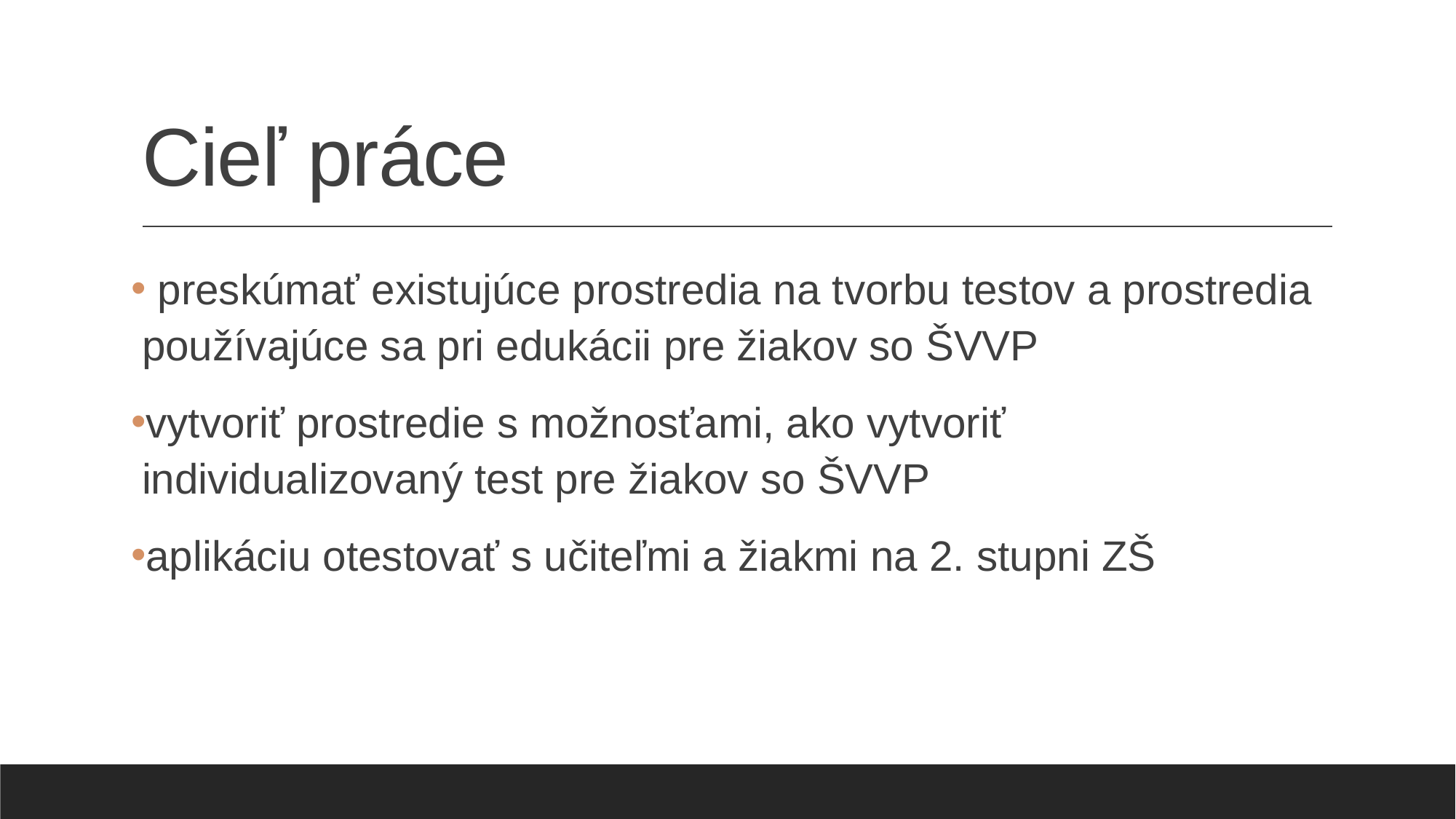

# Cieľ práce
 preskúmať existujúce prostredia na tvorbu testov a prostredia používajúce sa pri edukácii pre žiakov so ŠVVP
vytvoriť prostredie s možnosťami, ako vytvoriť individualizovaný test pre žiakov so ŠVVP
aplikáciu otestovať s učiteľmi a žiakmi na 2. stupni ZŠ